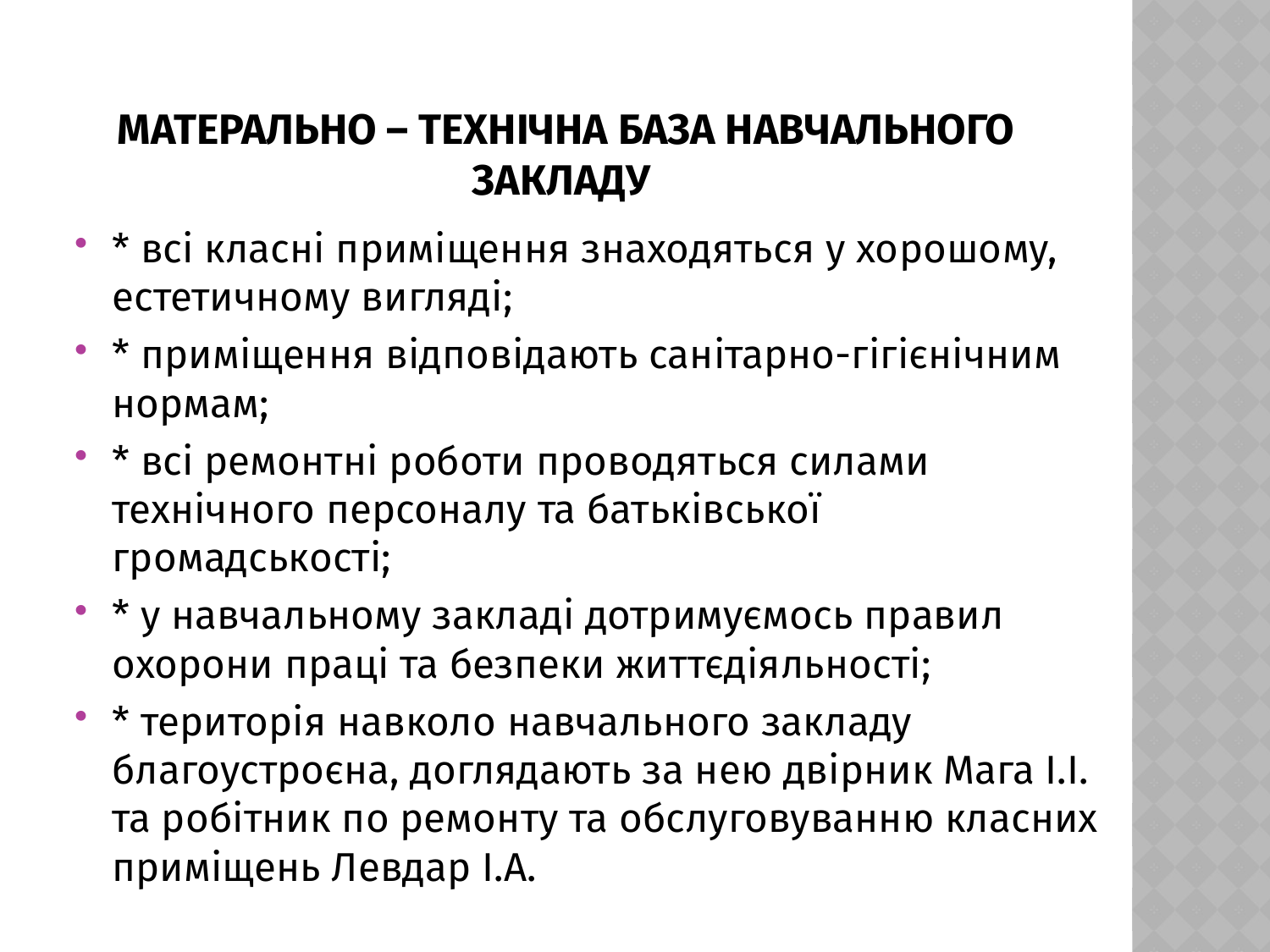

# Матерально – технічна база навчального закладу
* всі класні приміщення знаходяться у хорошому, естетичному вигляді;
* приміщення відповідають санітарно-гігієнічним нормам;
* всі ремонтні роботи проводяться силами технічного персоналу та батьківської громадськості;
* у навчальному закладі дотримуємось правил охорони праці та безпеки життєдіяльності;
* територія навколо навчального закладу благоустроєна, доглядають за нею двірник Мага І.І. та робітник по ремонту та обслуговуванню класних приміщень Левдар І.А.